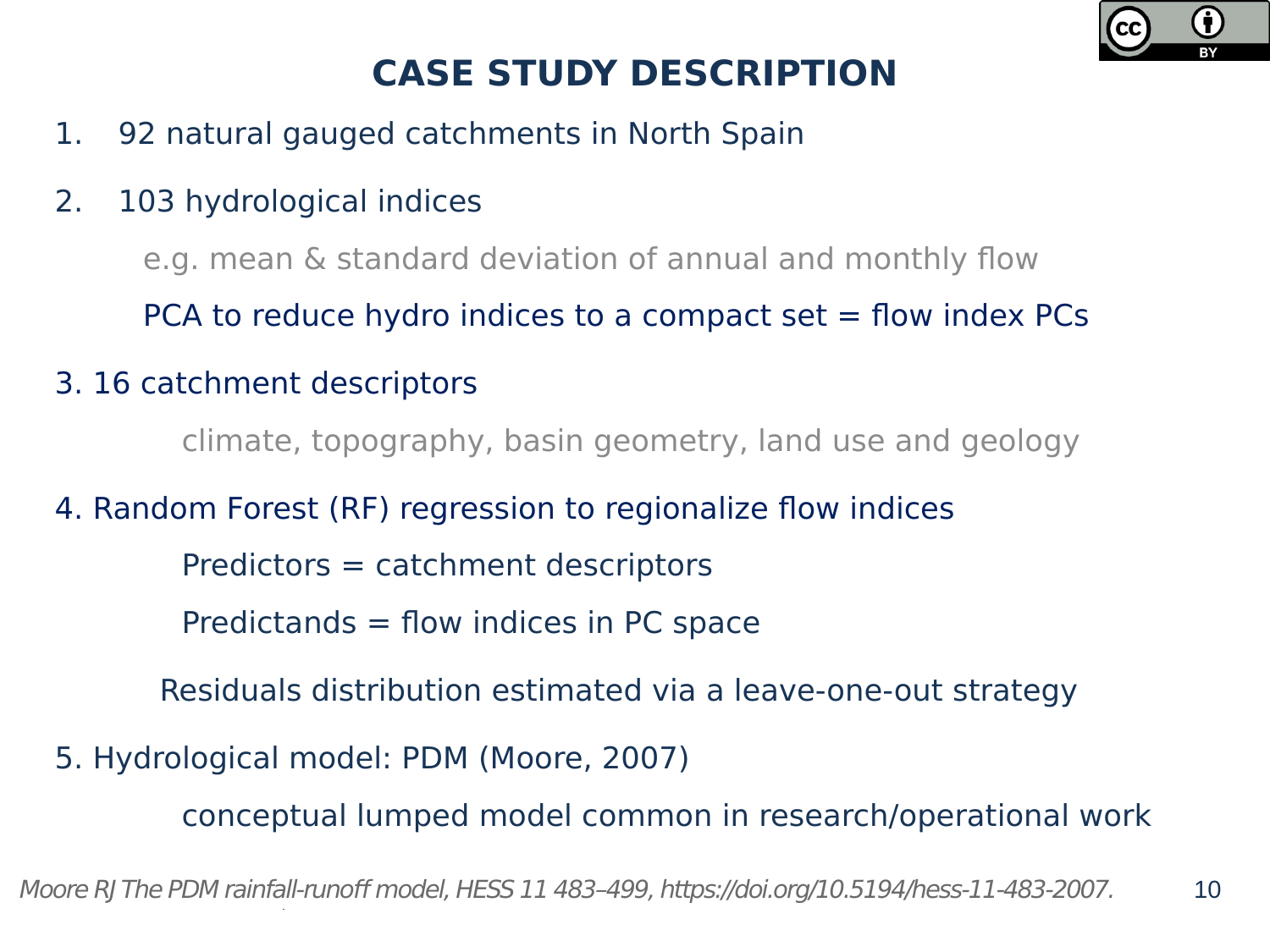

# CASE STUDY DESCRIPTION

92 natural gauged catchments in North Spain
103 hydrological indices
e.g. mean & standard deviation of annual and monthly flow
PCA to reduce hydro indices to a compact set = flow index PCs
3. 16 catchment descriptors
	climate, topography, basin geometry, land use and geology
4. Random Forest (RF) regression to regionalize flow indices
	Predictors = catchment descriptors
	Predictands = flow indices in PC space
           Residuals distribution estimated via a leave-one-out strategy
5. Hydrological model: PDM (Moore, 2007)
	conceptual lumped model common in research/operational work
 Moore RJ The PDM rainfall-runoff model, HESS 11 483–499, https://doi.org/10.5194/hess-11-483-2007.

10